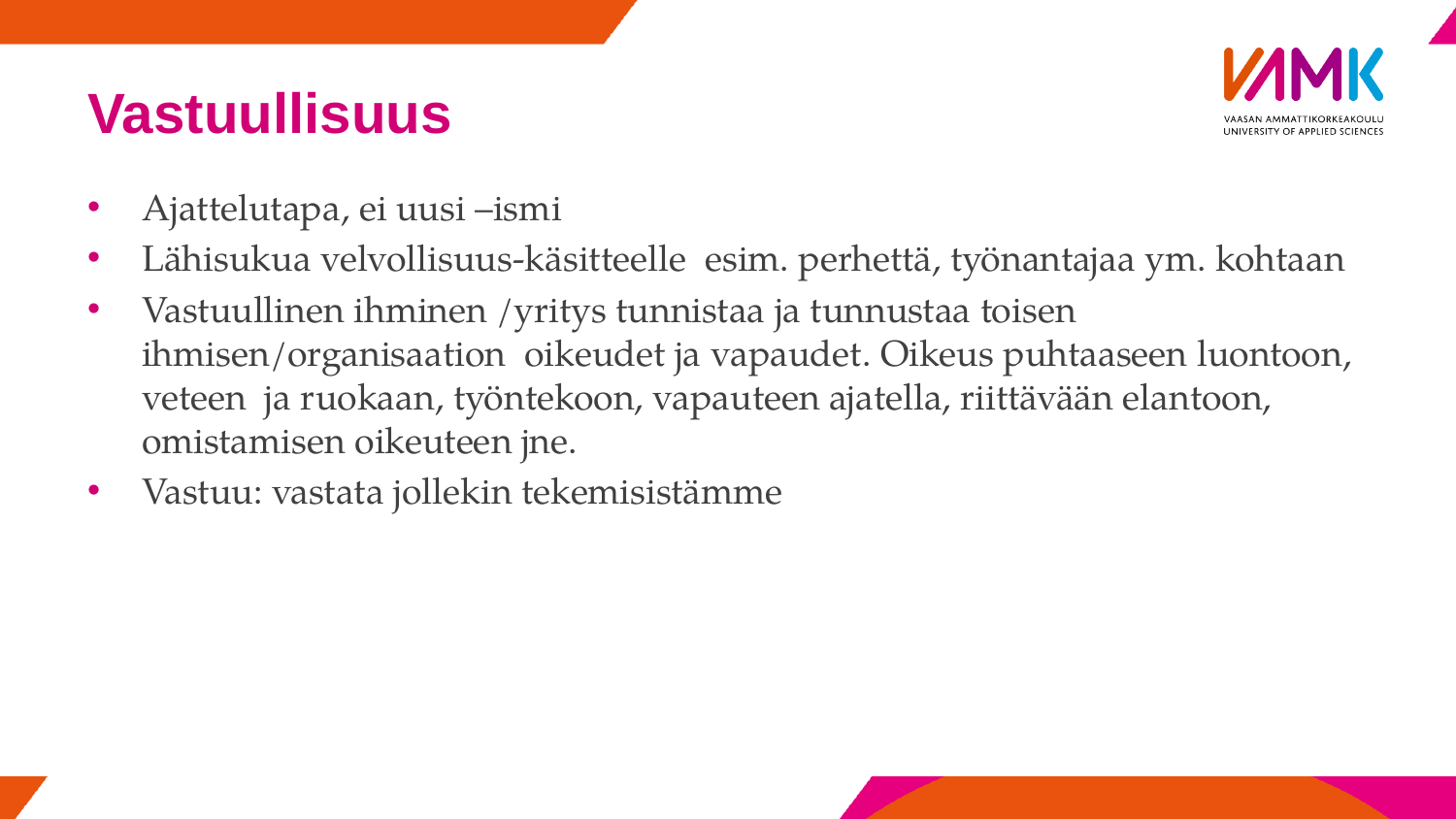

# Vastuullisuus
Ajattelutapa, ei uusi –ismi
Lähisukua velvollisuus-käsitteelle  esim. perhettä, työnantajaa ym. kohtaan
Vastuullinen ihminen /yritys tunnistaa ja tunnustaa toisen ihmisen/organisaation  oikeudet ja vapaudet. Oikeus puhtaaseen luontoon, veteen  ja ruokaan, työntekoon, vapauteen ajatella, riittävään elantoon, omistamisen oikeuteen jne.
Vastuu: vastata jollekin tekemisistämme